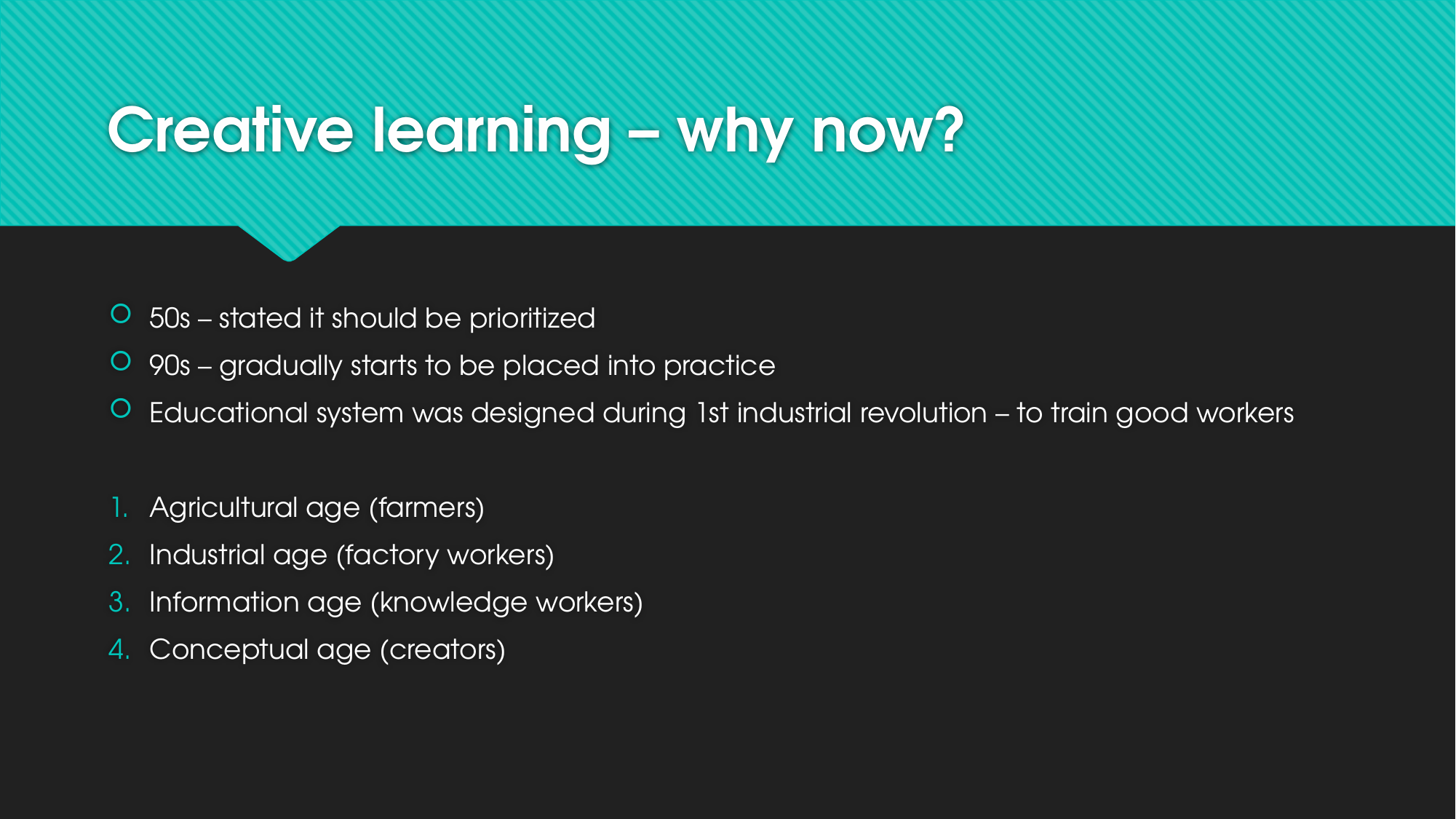

# Creative learning – why now?
50s – stated it should be prioritized
90s – gradually starts to be placed into practice
Educational system was designed during 1st industrial revolution – to train good workers

Agricultural age (farmers)
Industrial age (factory workers)
Information age (knowledge workers)
Conceptual age (creators)